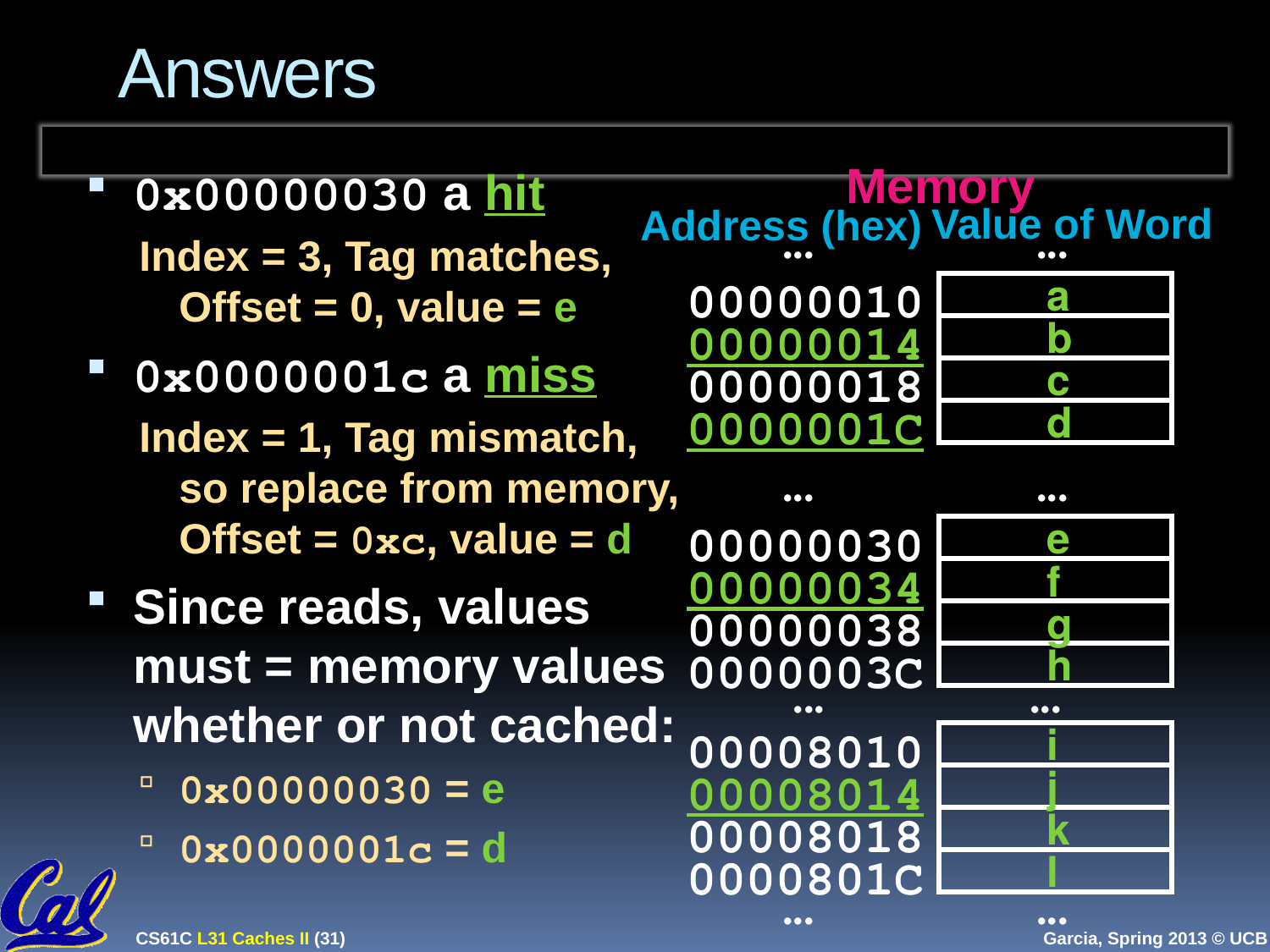

# Answers
Memory
0x00000030 a hit
Index = 3, Tag matches,
Offset = 0, value = e
0x0000001c a miss
Index = 1, Tag mismatch, so replace from memory,
Offset = 0xc, value = d
Since reads, values
must = memory values
whether or not cached:
0x00000030 = e
0x0000001c = d
Value of Word
Address (hex)
...
...
00000010
a

00000014
b

00000018
c

0000001C
d

...
...
00000030
e

00000034
f

00000038
g

0000003C
h

...
...
00008010
i

00008014
j

00008018
k

0000801C
l

...
...